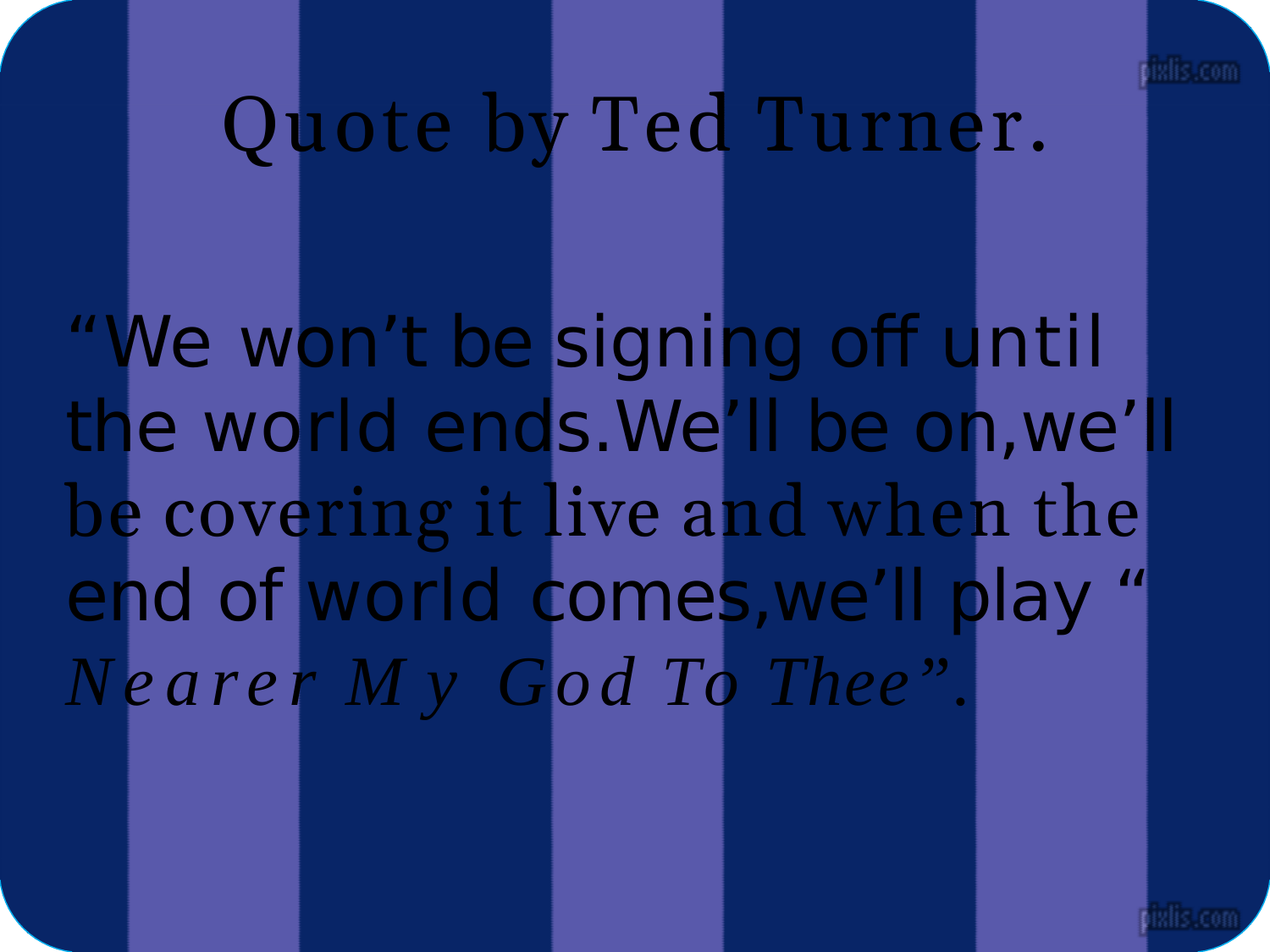

# Quote by Ted Turner.
“We won’t be signing off until  the world ends.We’ll be on,we’ll  be covering it live and when the  end of world comes,we’ll play “  Nearer My God To Thee”.